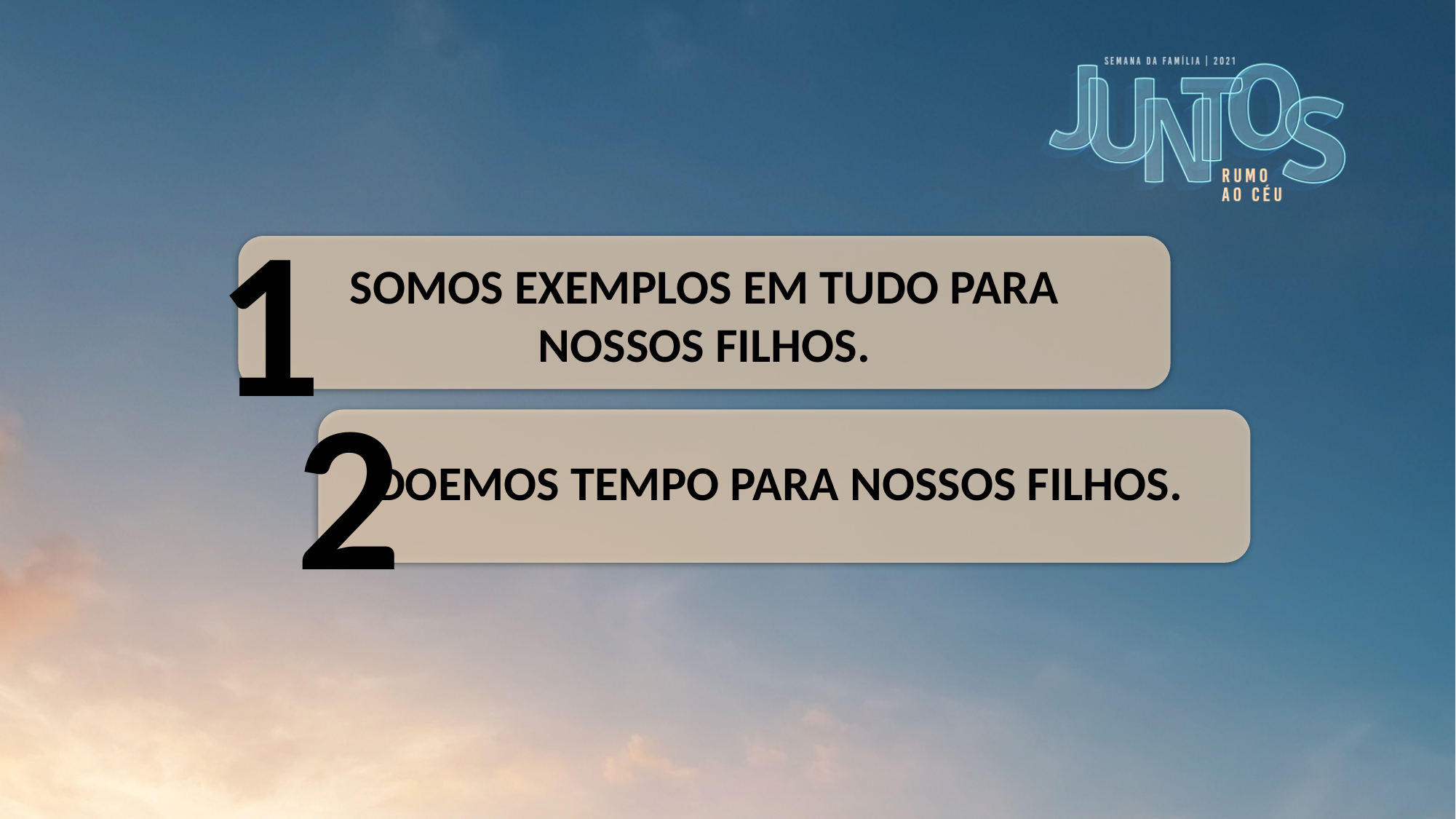

1

SOMOS EXEMPLOS EM TUDO PARA NOSSOS FILHOS.
2

DOEMOS TEMPO PARA NOSSOS FILHOS.